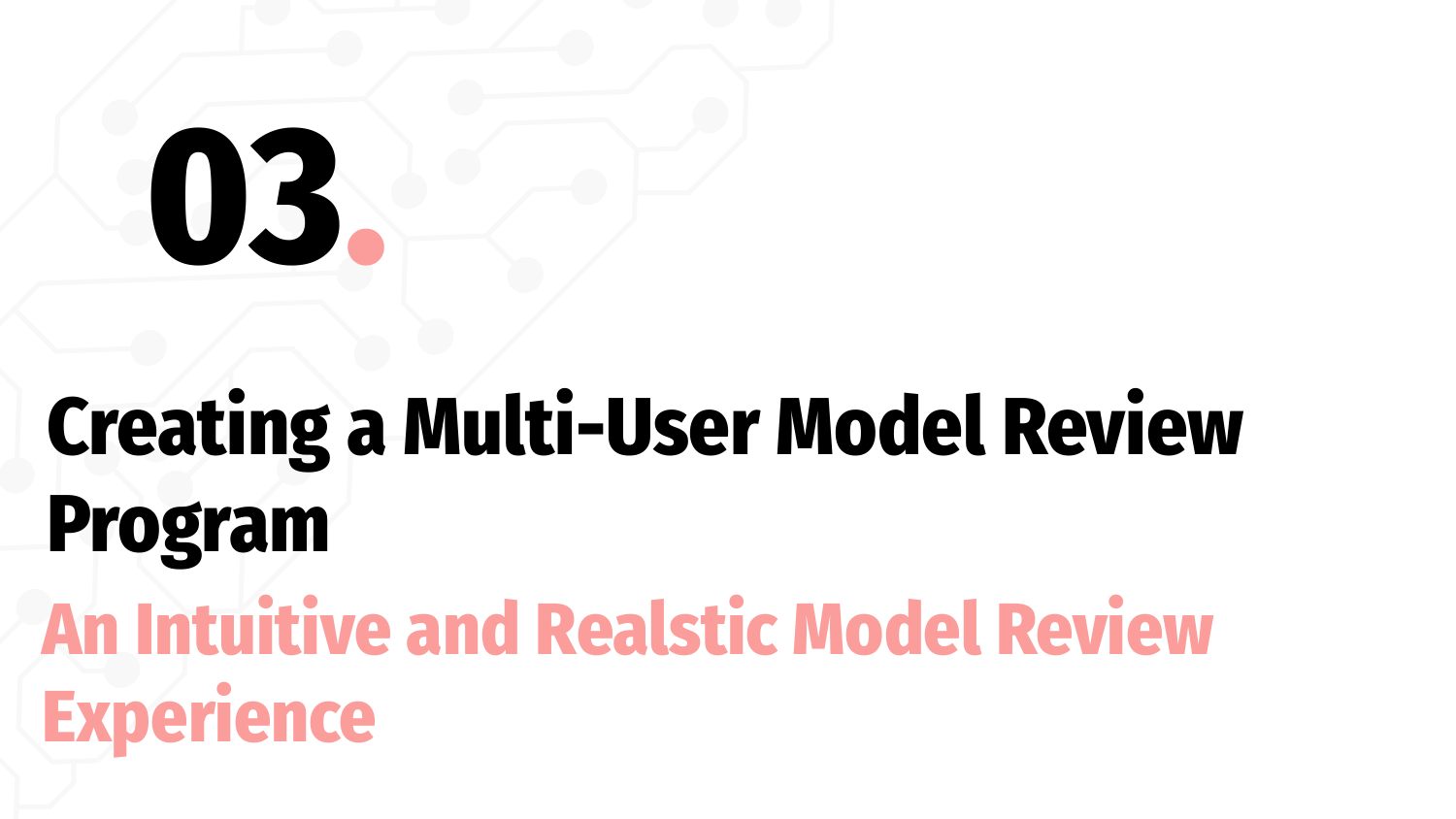

03.
# Creating a Multi-User Model Review Program
An Intuitive and Realstic Model Review Experience